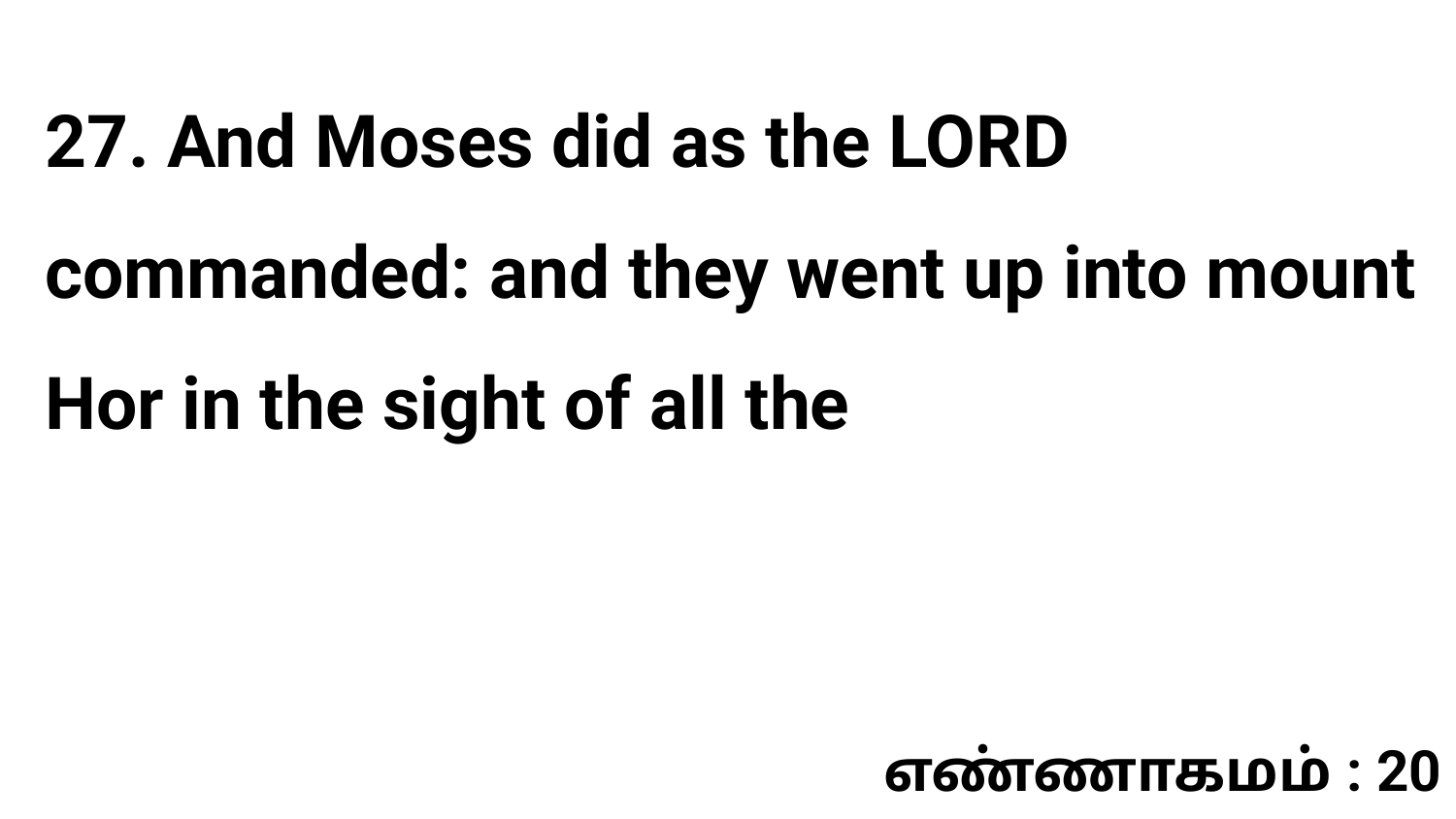

27. And Moses did as the LORD commanded: and they went up into mount Hor in the sight of all the
எண்ணாகமம் : 20